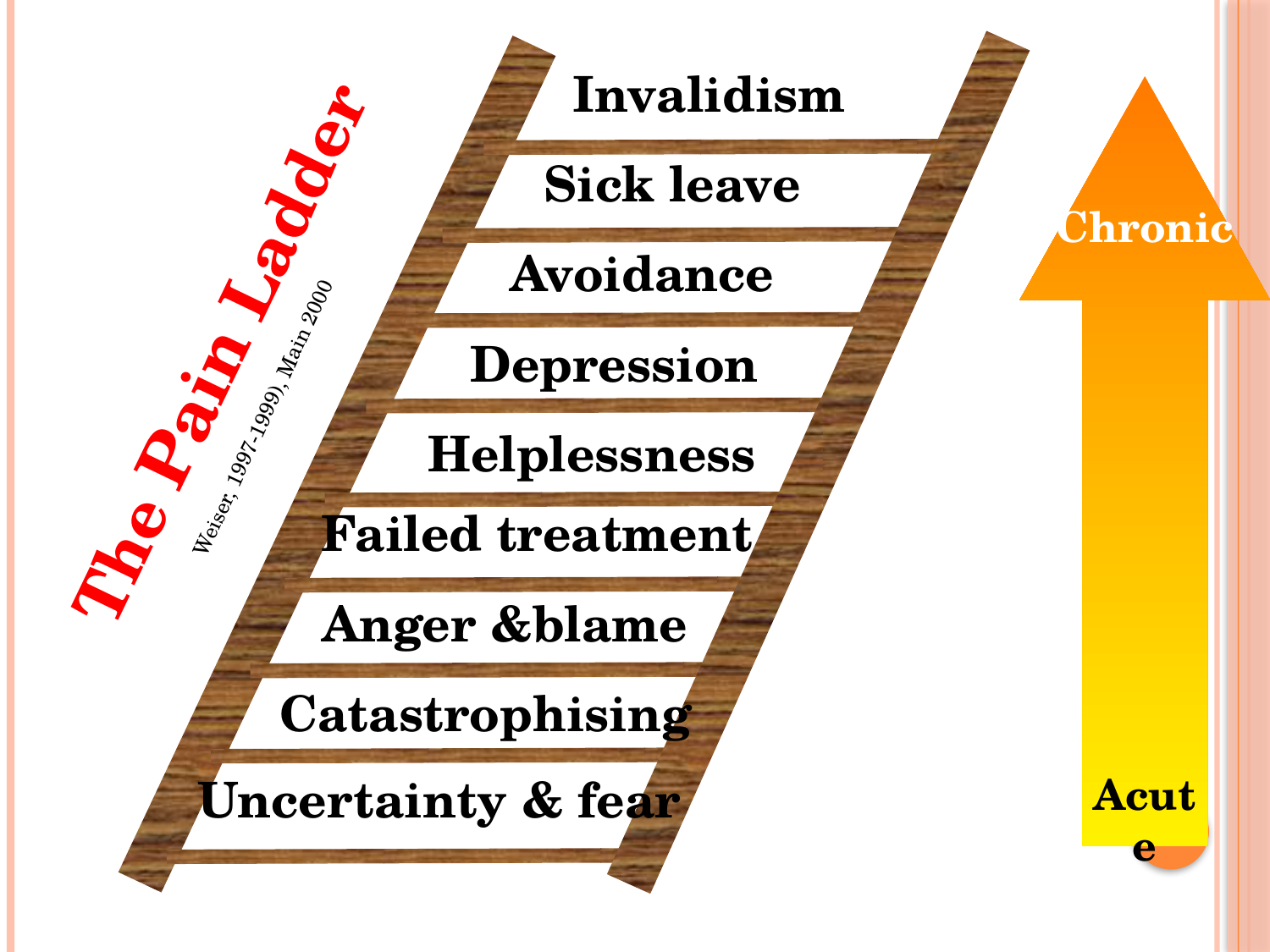

Invalidism

Chronic
Acute
Sick leave
 Avoidance
The Pain Ladder
Depression
Weiser, 1997-1999), Main 2000
    Helplessness
 Failed treatment
Anger &blame
     Catastrophising
    Uncertainty & fear